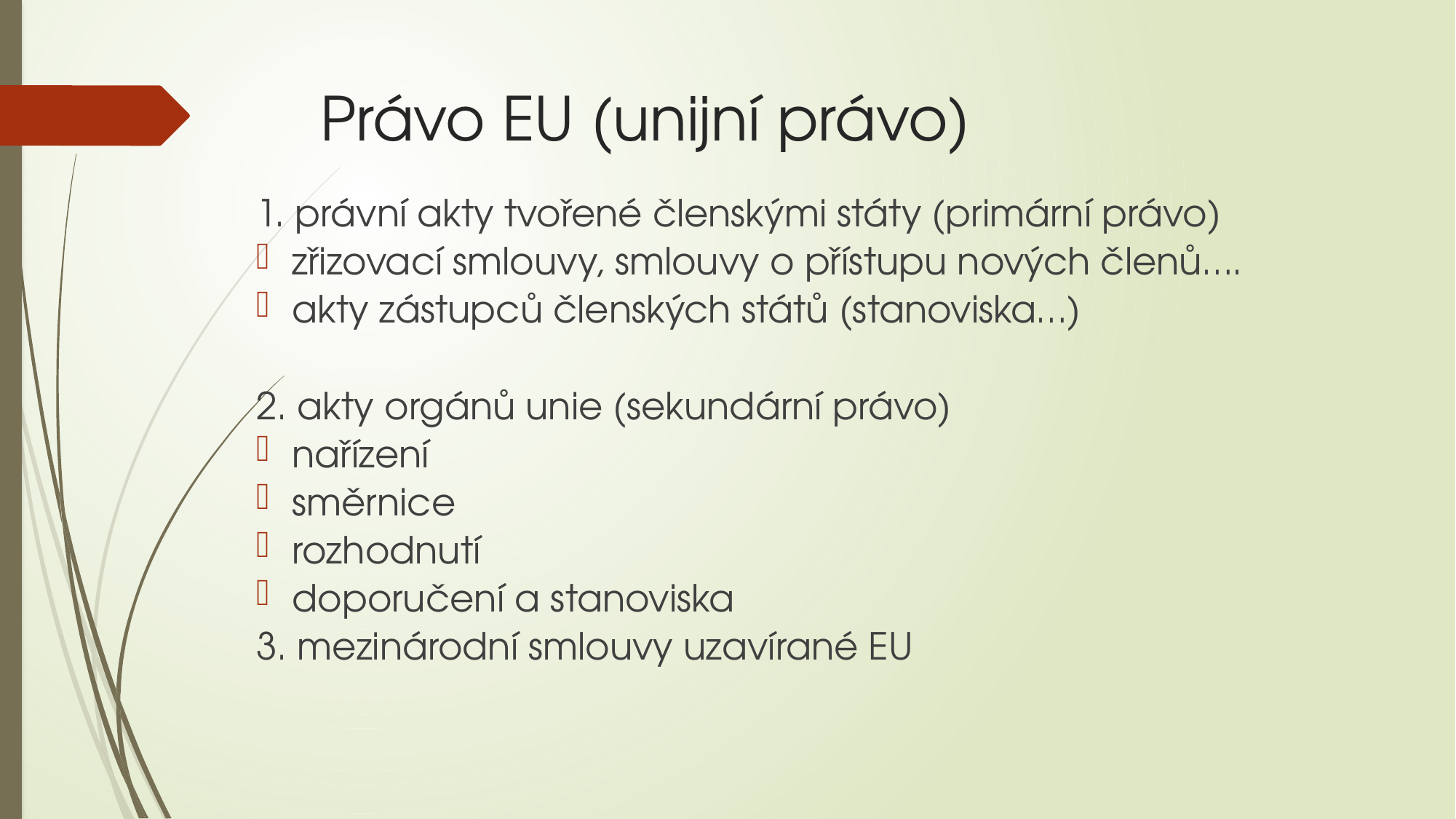

# Právo EU (unijní právo)
1. právní akty tvořené členskými státy (primární právo)
zřizovací smlouvy, smlouvy o přístupu nových členů….
akty zástupců členských států (stanoviska…)

2. akty orgánů unie (sekundární právo)
nařízení
směrnice
rozhodnutí
doporučení a stanoviska
3. mezinárodní smlouvy uzavírané EU